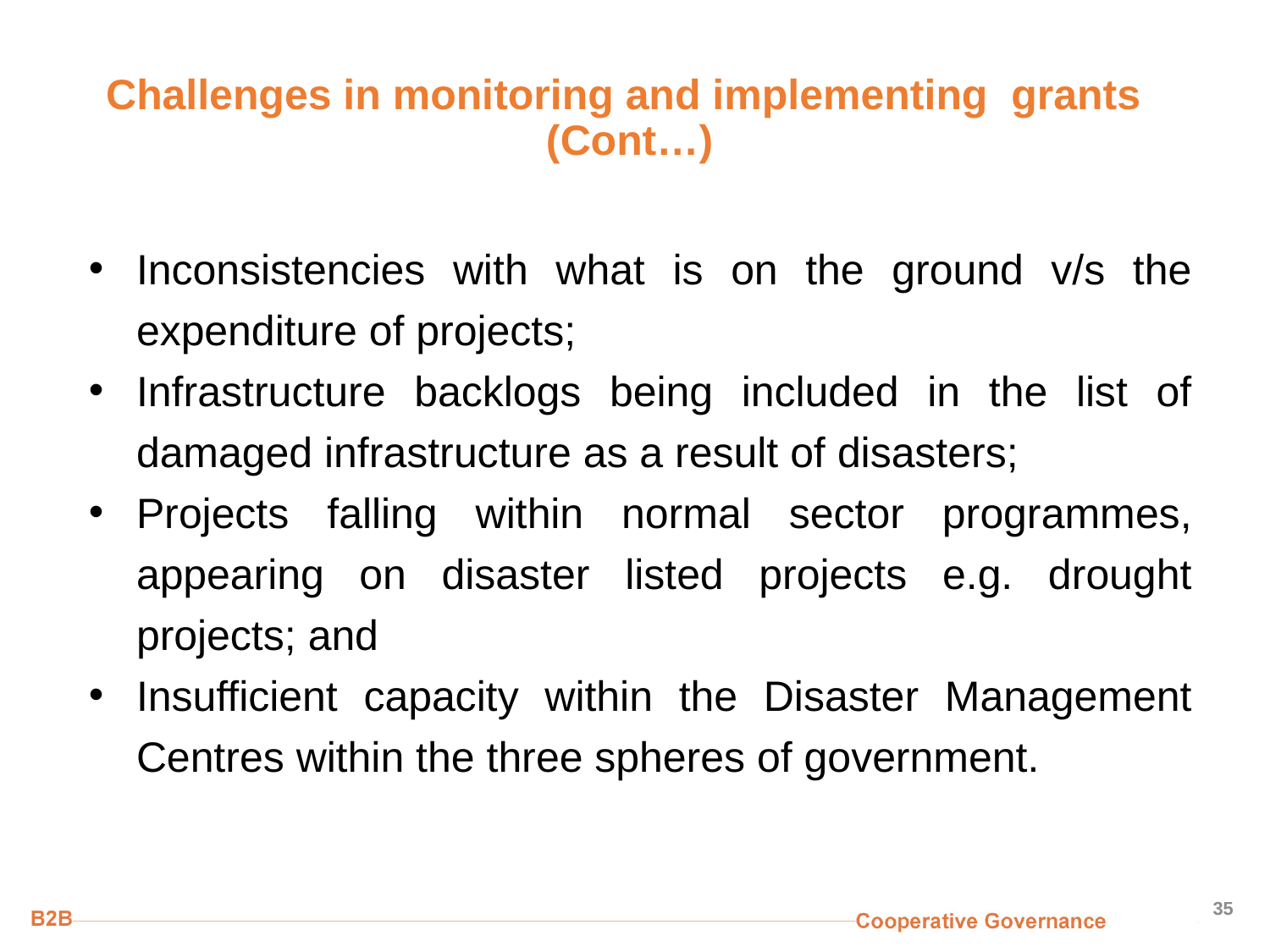

# Challenges in monitoring and implementing  grants (Cont…)
Inconsistencies with what is on the ground v/s the expenditure of projects;
Infrastructure backlogs being included in the list of damaged infrastructure as a result of disasters;
Projects falling within normal sector programmes, appearing on disaster listed projects e.g. drought projects; and
Insufficient capacity within the Disaster Management Centres within the three spheres of government.

35